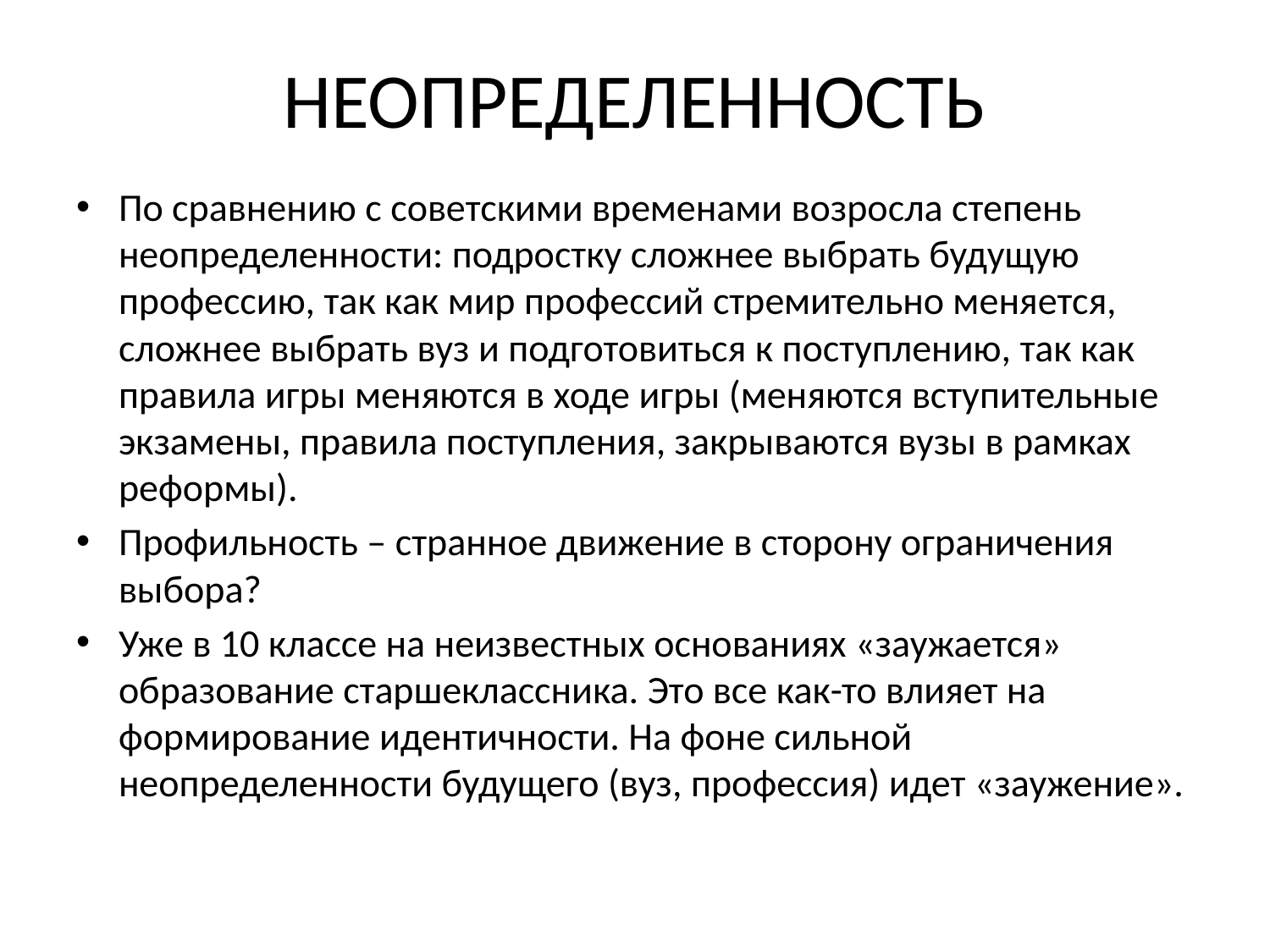

# НЕОПРЕДЕЛЕННОСТЬ
По сравнению с советскими временами возросла степень неопределенности: подростку сложнее выбрать будущую профессию, так как мир профессий стремительно меняется, сложнее выбрать вуз и подготовиться к поступлению, так как правила игры меняются в ходе игры (меняются вступительные экзамены, правила поступления, закрываются вузы в рамках реформы).
Профильность – странное движение в сторону ограничения выбора?
Уже в 10 классе на неизвестных основаниях «заужается» образование старшеклассника. Это все как-то влияет на формирование идентичности. На фоне сильной неопределенности будущего (вуз, профессия) идет «заужение».